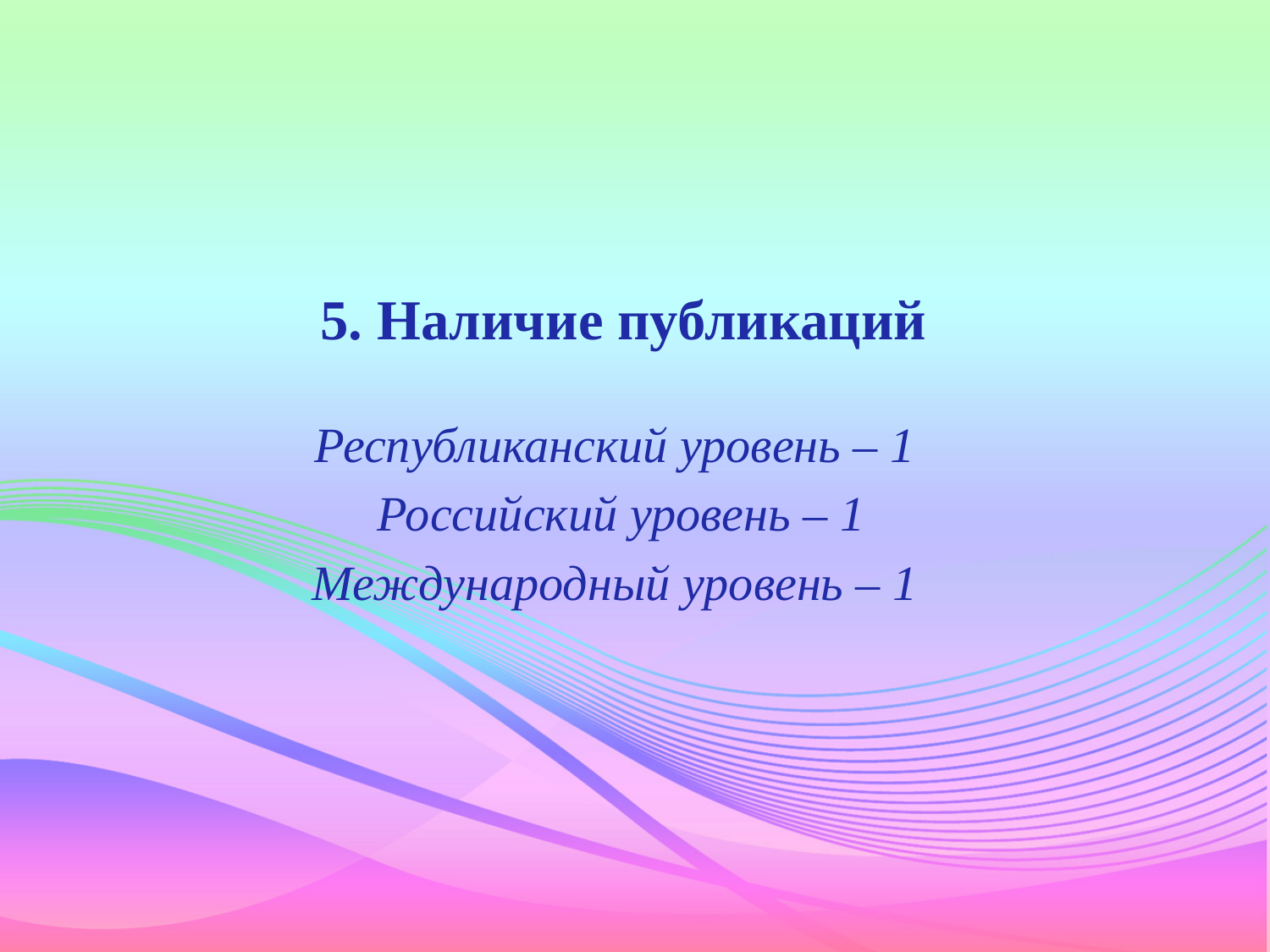

# 5. Наличие публикаций
Республиканский уровень – 1
Российский уровень – 1
Международный уровень – 1